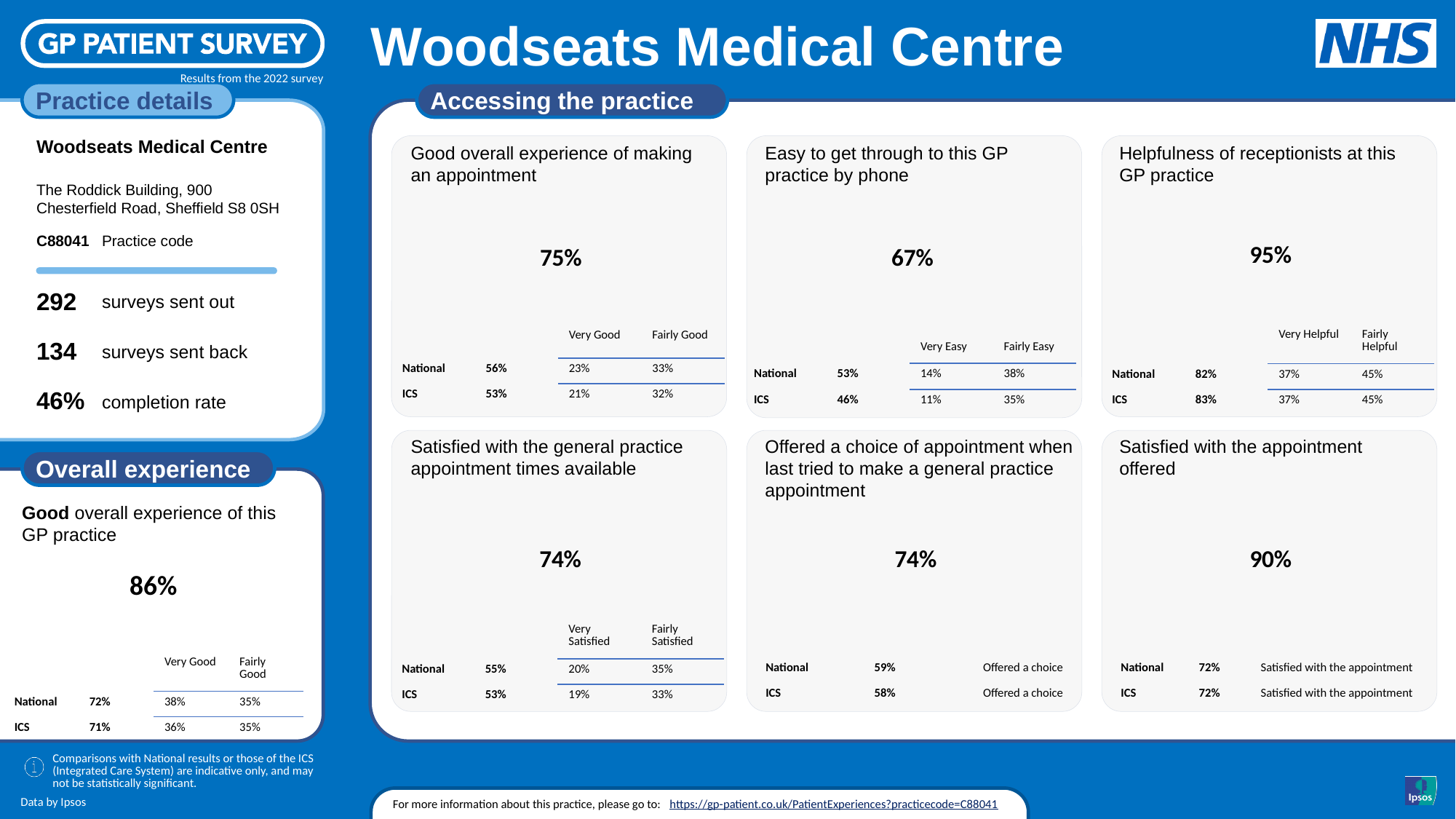

Woodseats Medical Centre
Results from the 2022 survey
Woodseats Medical Centre
Easy to get through to this GP practice by phone
Helpfulness of receptionists at this GP practice
Good overall experience of making an appointment
The Roddick Building, 900 Chesterfield Road, Sheffield S8 0SH

[unsupported chart]

[unsupported chart]

[unsupported chart]

C88041
95%
67%
75%
292
|  |  | Very Helpful | Fairly Helpful |
| --- | --- | --- | --- |
| National | 82% | 37% | 45% |
| ICS | 83% | 37% | 45% |
|  |  | Very Good | Fairly Good |
| --- | --- | --- | --- |
| National | 56% | 23% | 33% |
| ICS | 53% | 21% | 32% |
134
|  |  | Very Easy | Fairly Easy |
| --- | --- | --- | --- |
| National | 53% | 14% | 38% |
| ICS | 46% | 11% | 35% |
46%
Offered a choice of appointment when last tried to make a general practice appointment
Satisfied with the appointment offered
Satisfied with the general practice appointment times available

[unsupported chart]

[unsupported chart]

[unsupported chart]

[unsupported chart]

74%
74%
90%
86%
|  |  | Very Satisfied | Fairly Satisfied |
| --- | --- | --- | --- |
| National | 55% | 20% | 35% |
| ICS | 53% | 19% | 33% |
|  |  | Very Good | Fairly Good |
| --- | --- | --- | --- |
| National | 72% | 38% | 35% |
| ICS | 71% | 36% | 35% |
| National | 59% | Offered a choice |
| --- | --- | --- |
| ICS | 58% | Offered a choice |
| National | 72% | Satisfied with the appointment |
| --- | --- | --- |
| ICS | 72% | Satisfied with the appointment |
For more information about this practice, please go to:
https://gp-patient.co.uk/PatientExperiences?practicecode=C88041